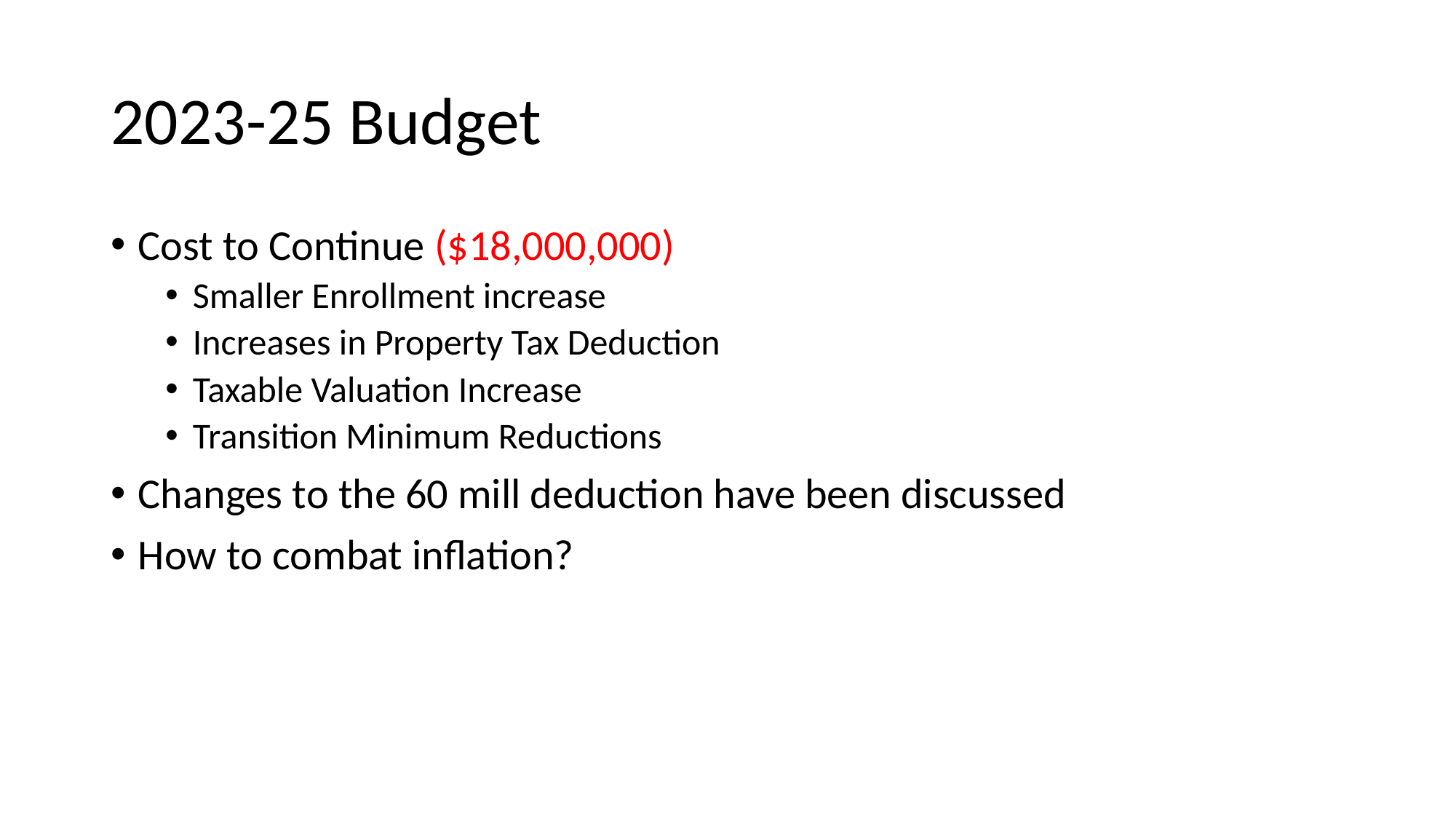

# 2023-25 Budget
Cost to Continue ($18,000,000)
Smaller Enrollment increase
Increases in Property Tax Deduction
Taxable Valuation Increase
Transition Minimum Reductions
Changes to the 60 mill deduction have been discussed
How to combat inflation?